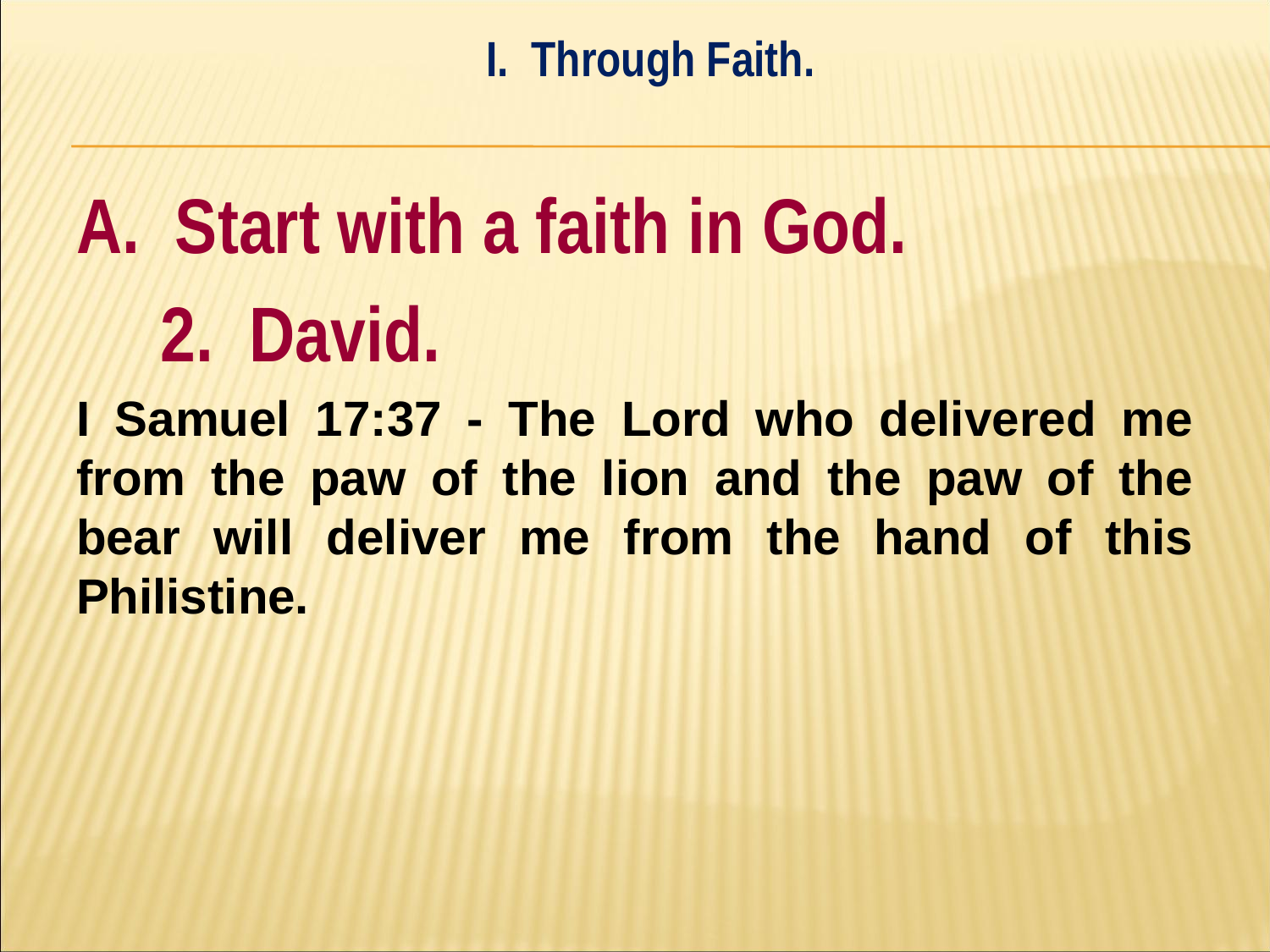

I.  Through Faith.
#
A.  Start with a faith in God.
	2.  David.
I Samuel 17:37 - The Lord who delivered me from the paw of the lion and the paw of the bear will deliver me from the hand of this Philistine.